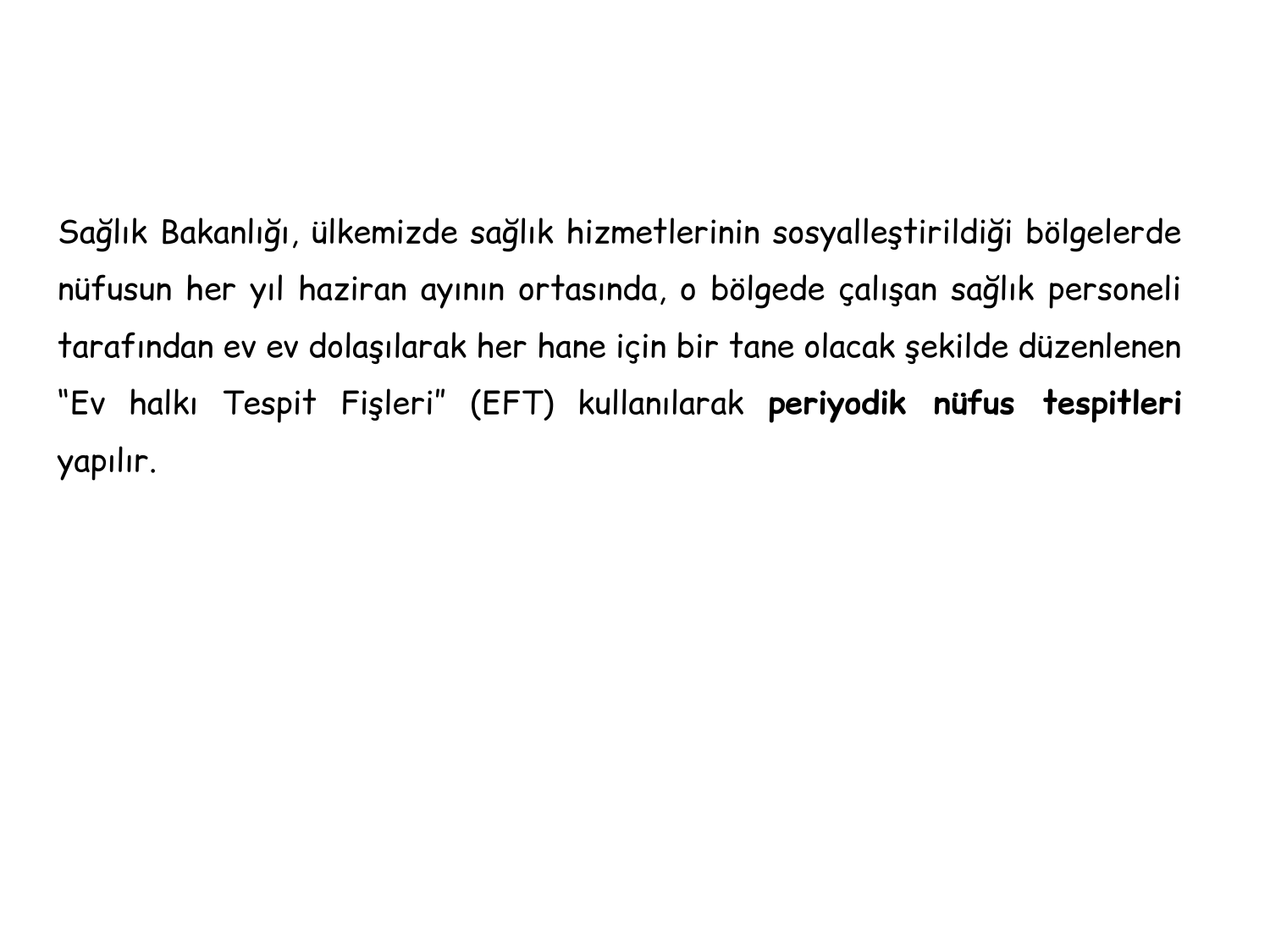

Sağlık Bakanlığı, ülkemizde sağlık hizmetlerinin sosyalleştirildiği bölgelerde nüfusun her yıl haziran ayının ortasında, o bölgede çalışan sağlık personeli tarafından ev ev dolaşılarak her hane için bir tane olacak şekilde düzenlenen “Ev halkı Tespit Fişleri” (EFT) kullanılarak periyodik nüfus tespitleri yapılır.